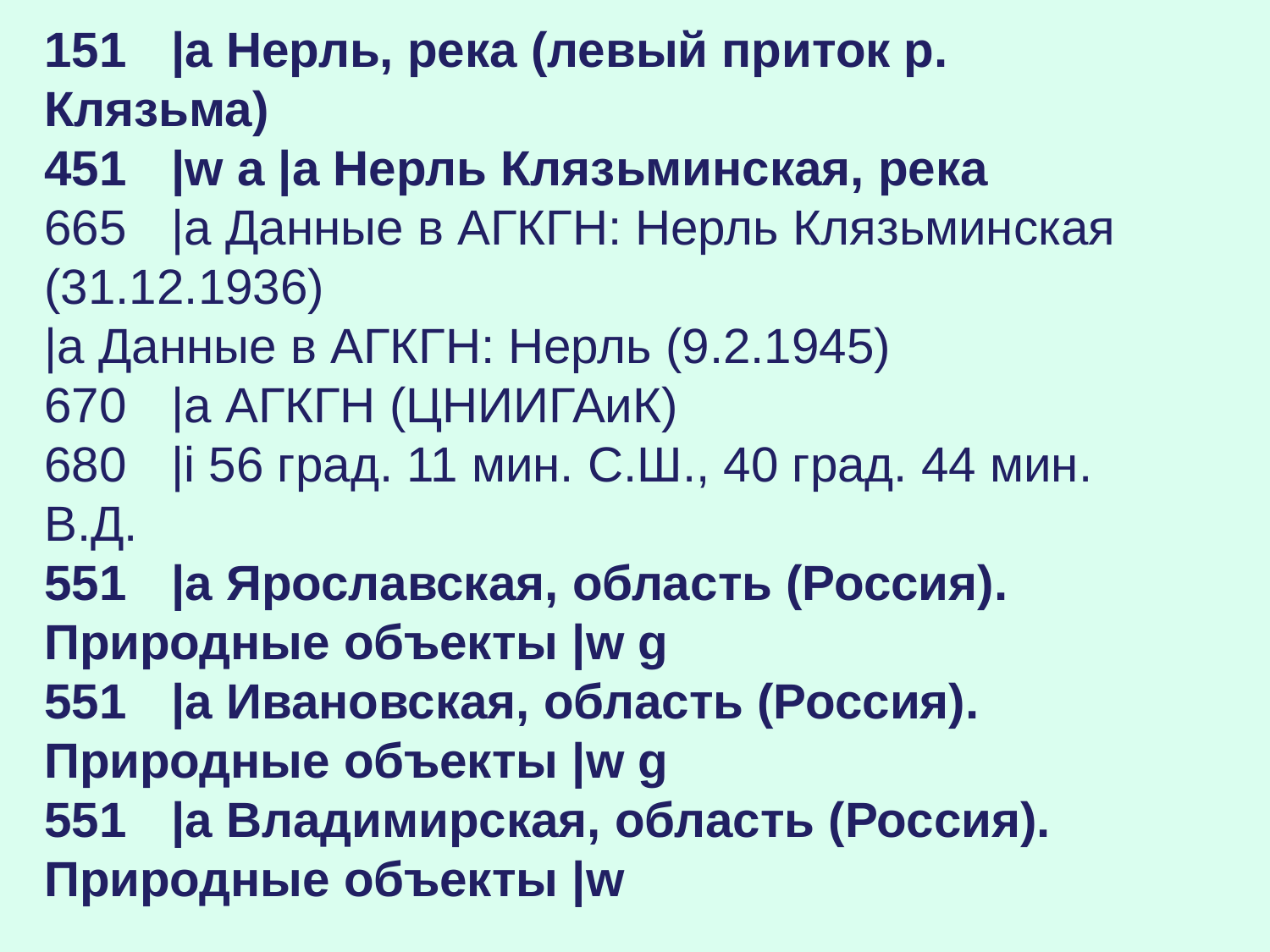

# 151	|a Нерль, река (левый приток р. Клязьма) 451	|w a |a Нерль Клязьминская, река 665	|a Данные в АГКГН: Нерль Клязьминская (31.12.1936) |a Данные в АГКГН: Нерль (9.2.1945) 670	|a АГКГН (ЦНИИГАиК) 680	|i 56 град. 11 мин. С.Ш., 40 град. 44 мин. В.Д. 551	|a Ярославская, область (Россия). Природные объекты |w g 551	|a Ивановская, область (Россия). Природные объекты |w g 551	|a Владимирская, область (Россия). Природные объекты |w